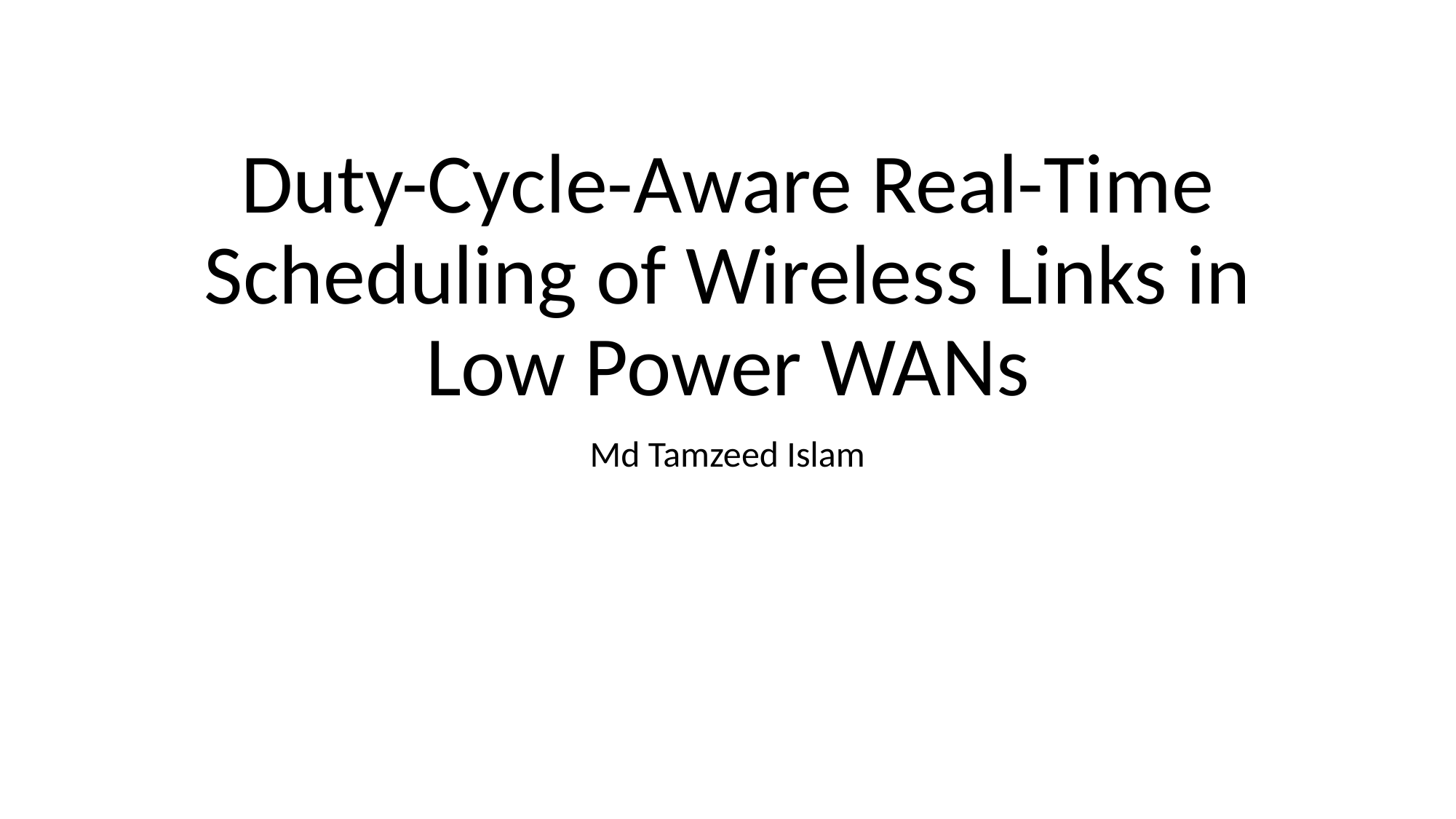

# Duty-Cycle-Aware Real-Time Scheduling of Wireless Links in Low Power WANs
Md Tamzeed Islam